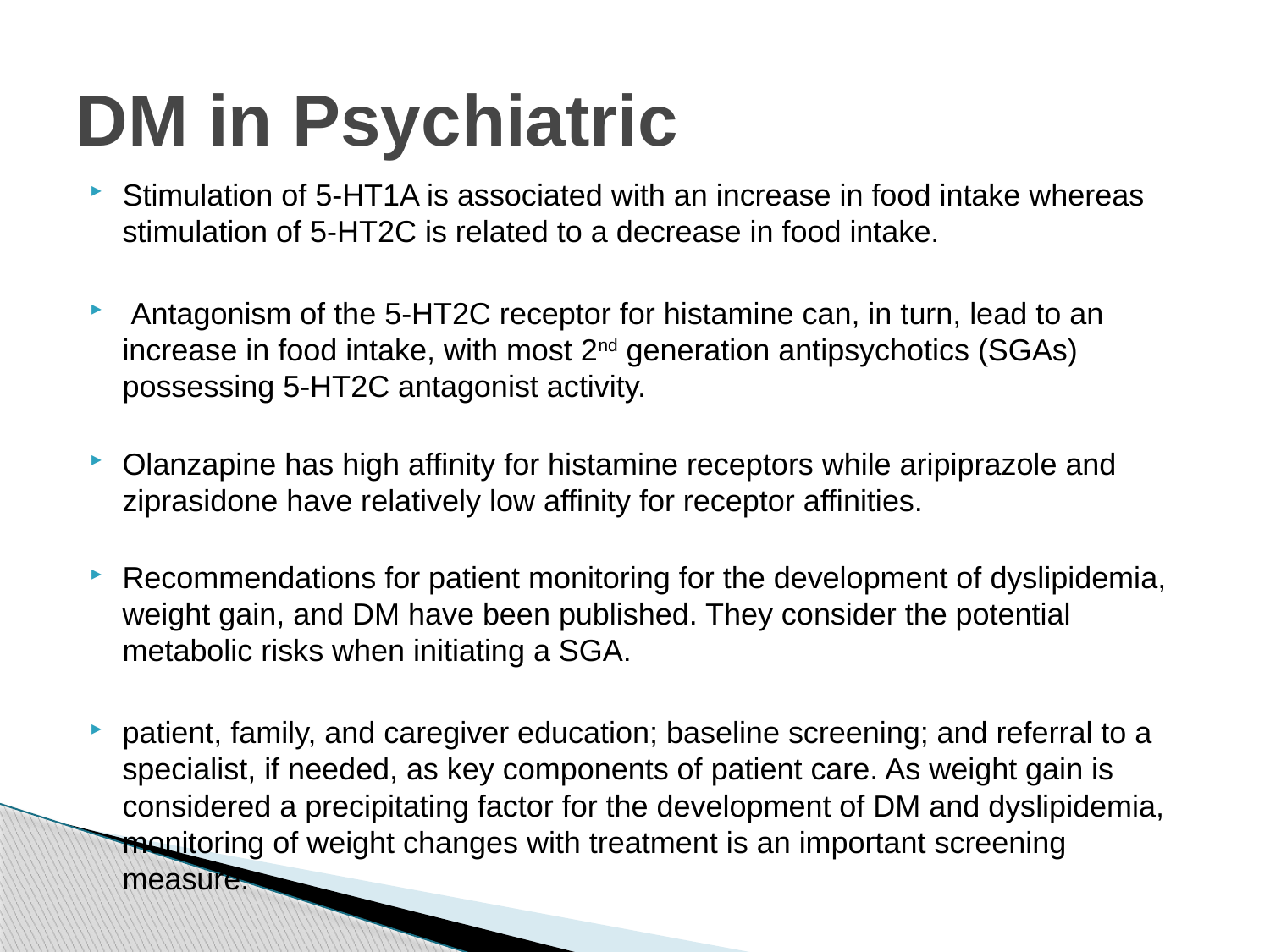

# DM in Psychiatric
Stimulation of 5-HT1A is associated with an increase in food intake whereas stimulation of 5-HT2C is related to a decrease in food intake.

 Antagonism of the 5-HT2C receptor for histamine can, in turn, lead to an increase in food intake, with most 2nd generation antipsychotics (SGAs) possessing 5-HT2C antagonist activity.
Olanzapine has high affinity for histamine receptors while aripiprazole and ziprasidone have relatively low affinity for receptor affinities.
Recommendations for patient monitoring for the development of dyslipidemia, weight gain, and DM have been published. They consider the potential metabolic risks when initiating a SGA.

patient, family, and caregiver education; baseline screening; and referral to a specialist, if needed, as key components of patient care. As weight gain is considered a precipitating factor for the development of DM and dyslipidemia, monitoring of weight changes with treatment is an important screening measure.